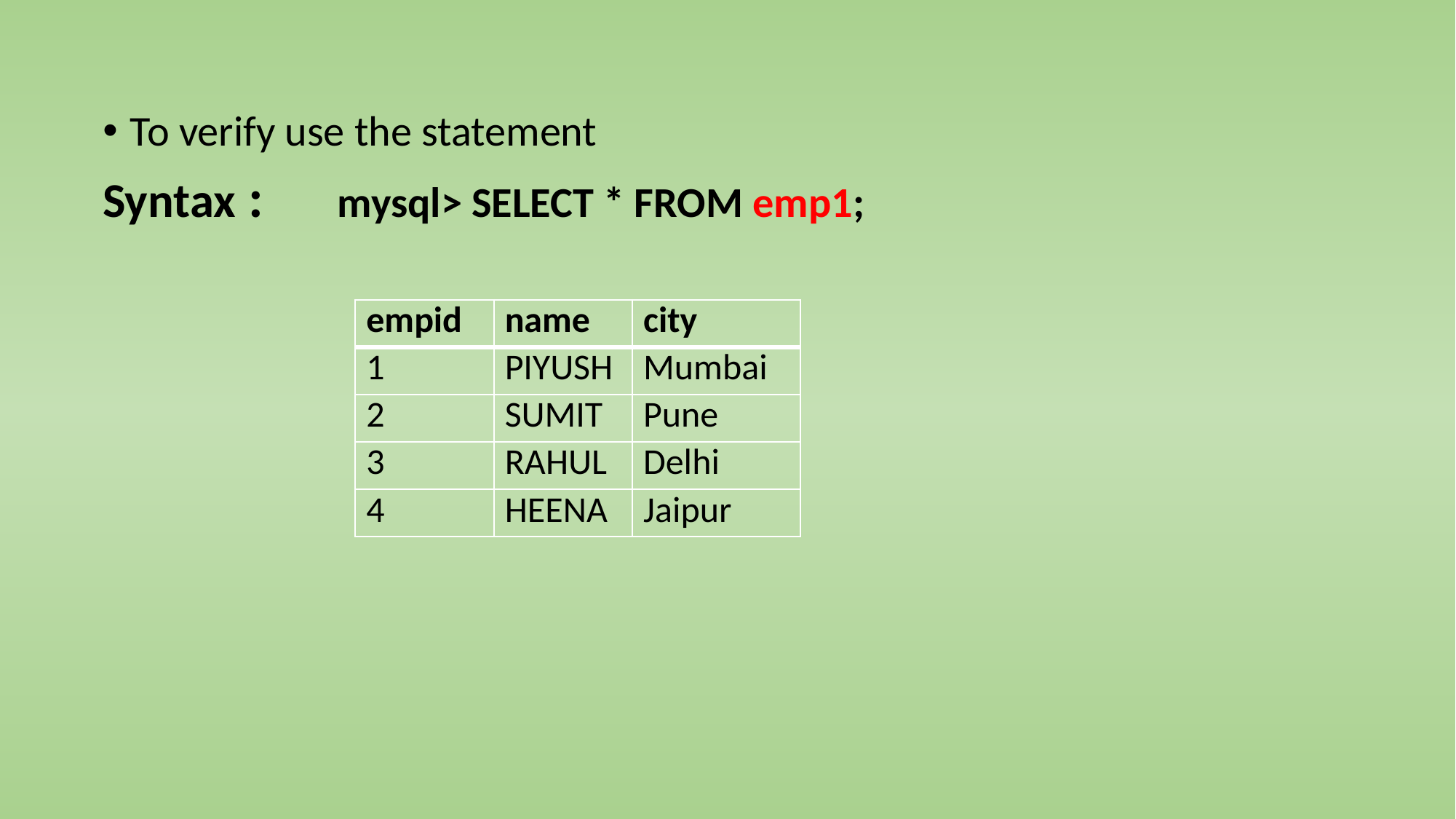

To verify use the statement
Syntax :      mysql> SELECT * FROM emp1;

| empid | name | city |
| --- | --- | --- |
| 1 | PIYUSH | Mumbai |
| 2 | SUMIT | Pune |
| 3 | RAHUL | Delhi |
| 4 | HEENA | Jaipur |